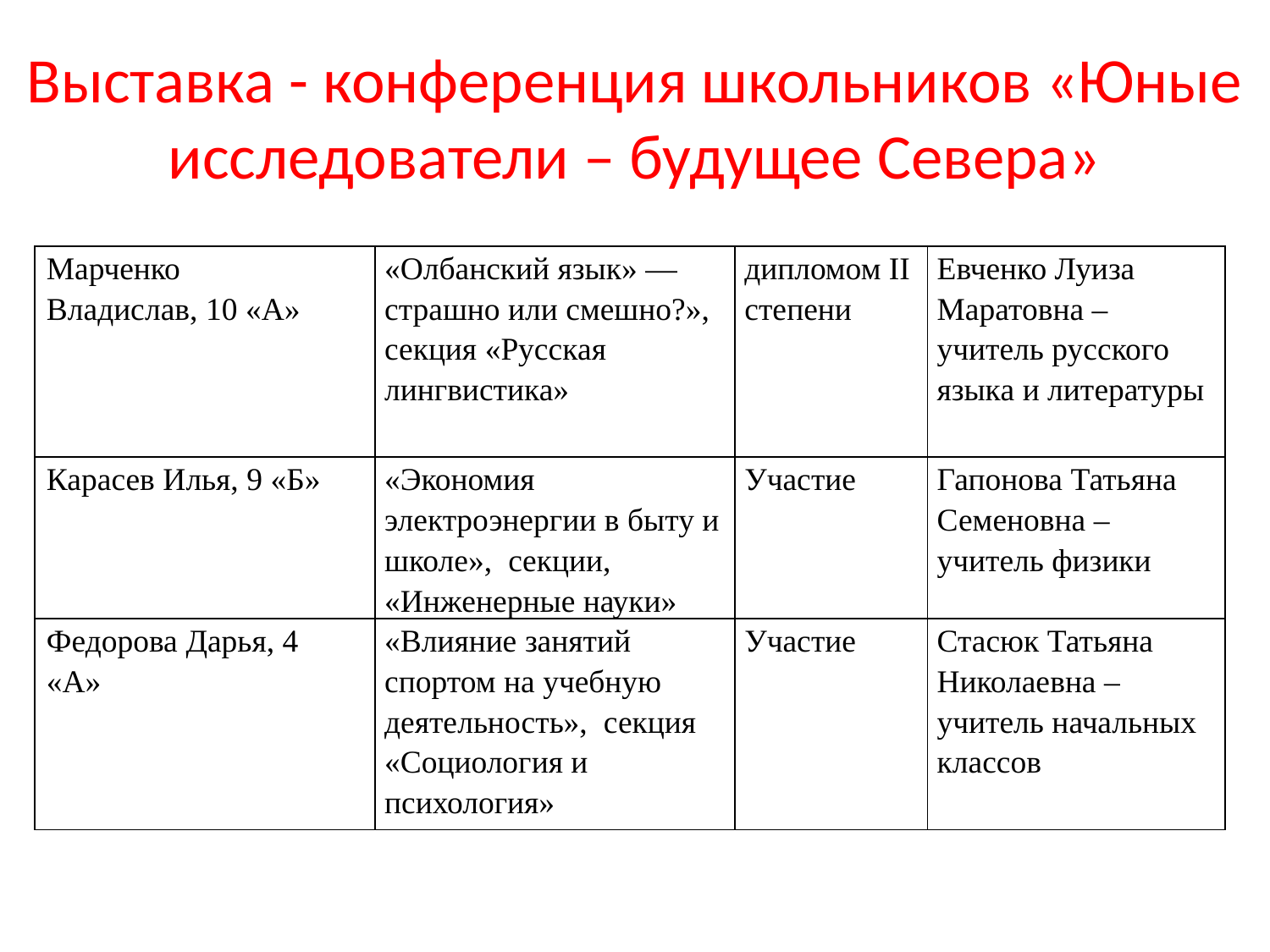

# Выставка - конференция школьников «Юные исследователи – будущее Севера»
| Марченко Владислав, 10 «А» | «Олбанский язык» — страшно или смешно?», секция «Русская лингвистика» | дипломом II степени | Евченко Луиза Маратовна – учитель русского языка и литературы |
| --- | --- | --- | --- |
| Карасев Илья, 9 «Б» | «Экономия электроэнергии в быту и школе», секции, «Инженерные науки» | Участие | Гапонова Татьяна Семеновна – учитель физики |
| Федорова Дарья, 4 «А» | «Влияние занятий спортом на учебную деятельность»,  секция «Социология и психология» | Участие | Стасюк Татьяна Николаевна – учитель начальных классов |